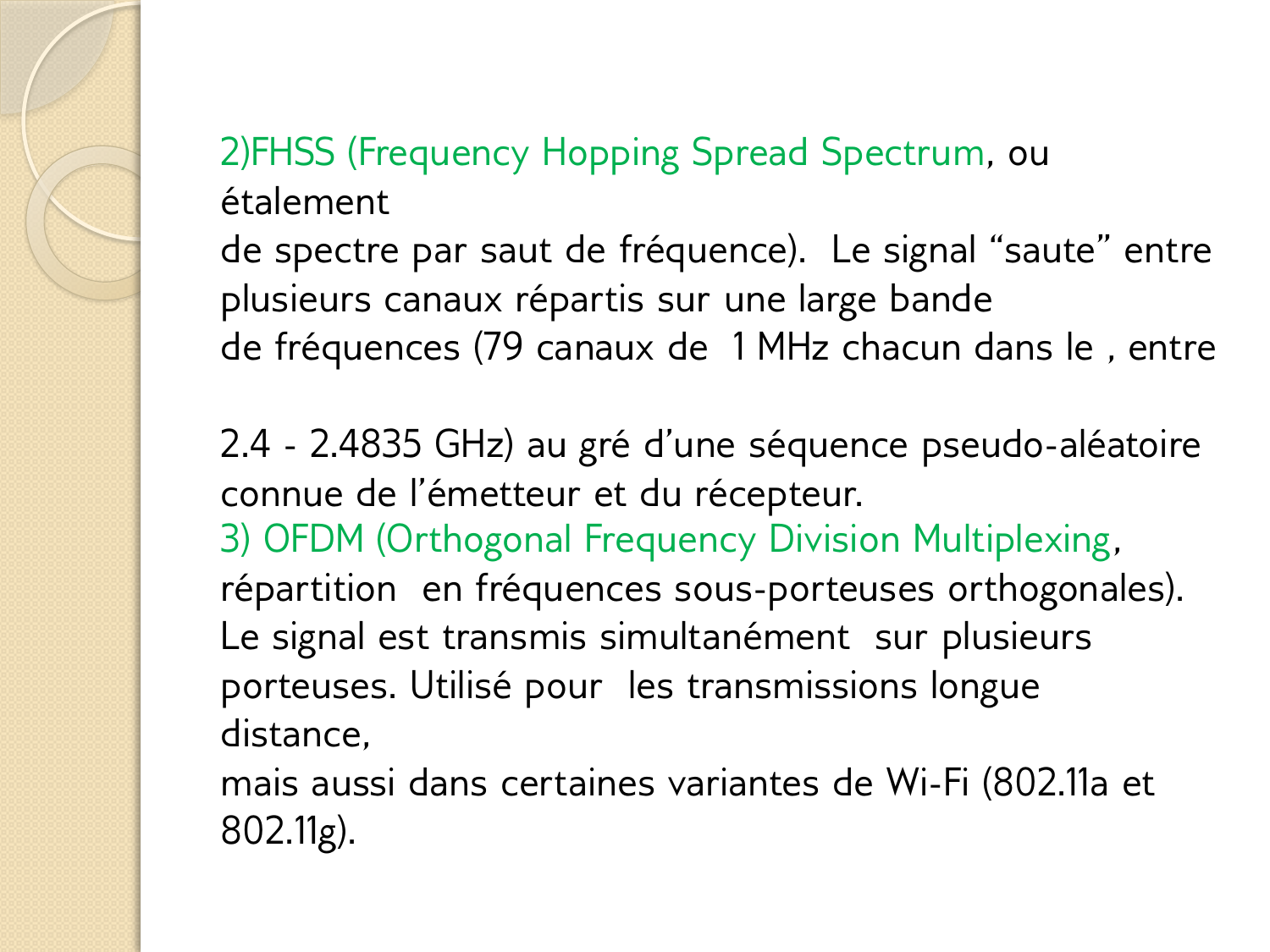

2)FHSS (Frequency Hopping Spread Spectrum, ou étalement
de spectre par saut de fréquence).  Le signal “saute” entre plusieurs canaux répartis sur une large bande
de fréquences (79 canaux de  1 MHz chacun dans le , entre
2.4 - 2.4835 GHz) au gré d’une séquence pseudo-aléatoire connue de l’émetteur et du récepteur.
3) OFDM (Orthogonal Frequency Division Multiplexing, répartition  en fréquences sous-porteuses orthogonales). Le signal est transmis simultanément  sur plusieurs porteuses. Utilisé pour  les transmissions longue distance,
mais aussi dans certaines variantes de Wi-Fi (802.11a et 802.11g).